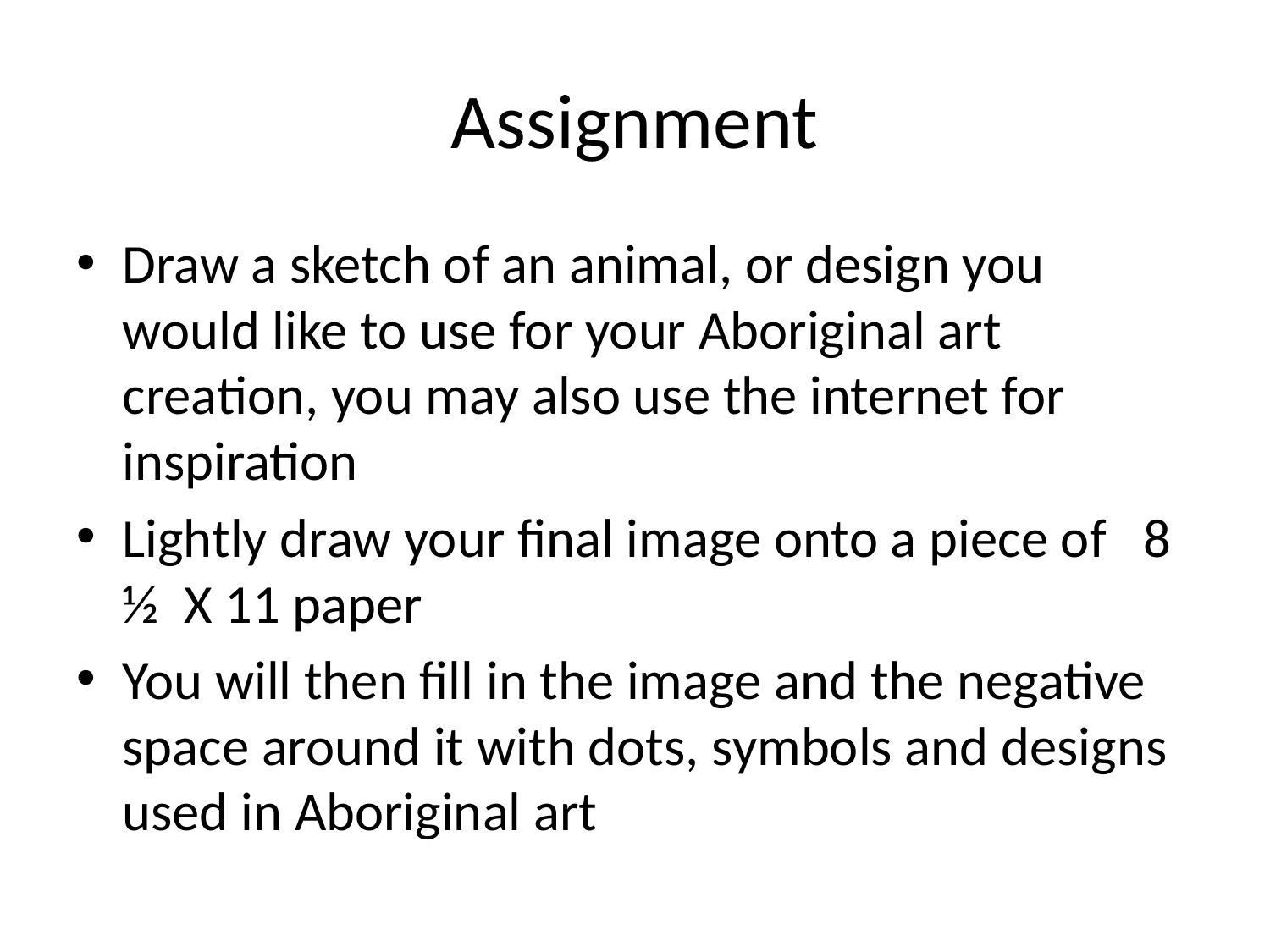

# Assignment
Draw a sketch of an animal, or design you would like to use for your Aboriginal art creation, you may also use the internet for inspiration
Lightly draw your final image onto a piece of   8 ½  X 11 paper
You will then fill in the image and the negative space around it with dots, symbols and designs used in Aboriginal art